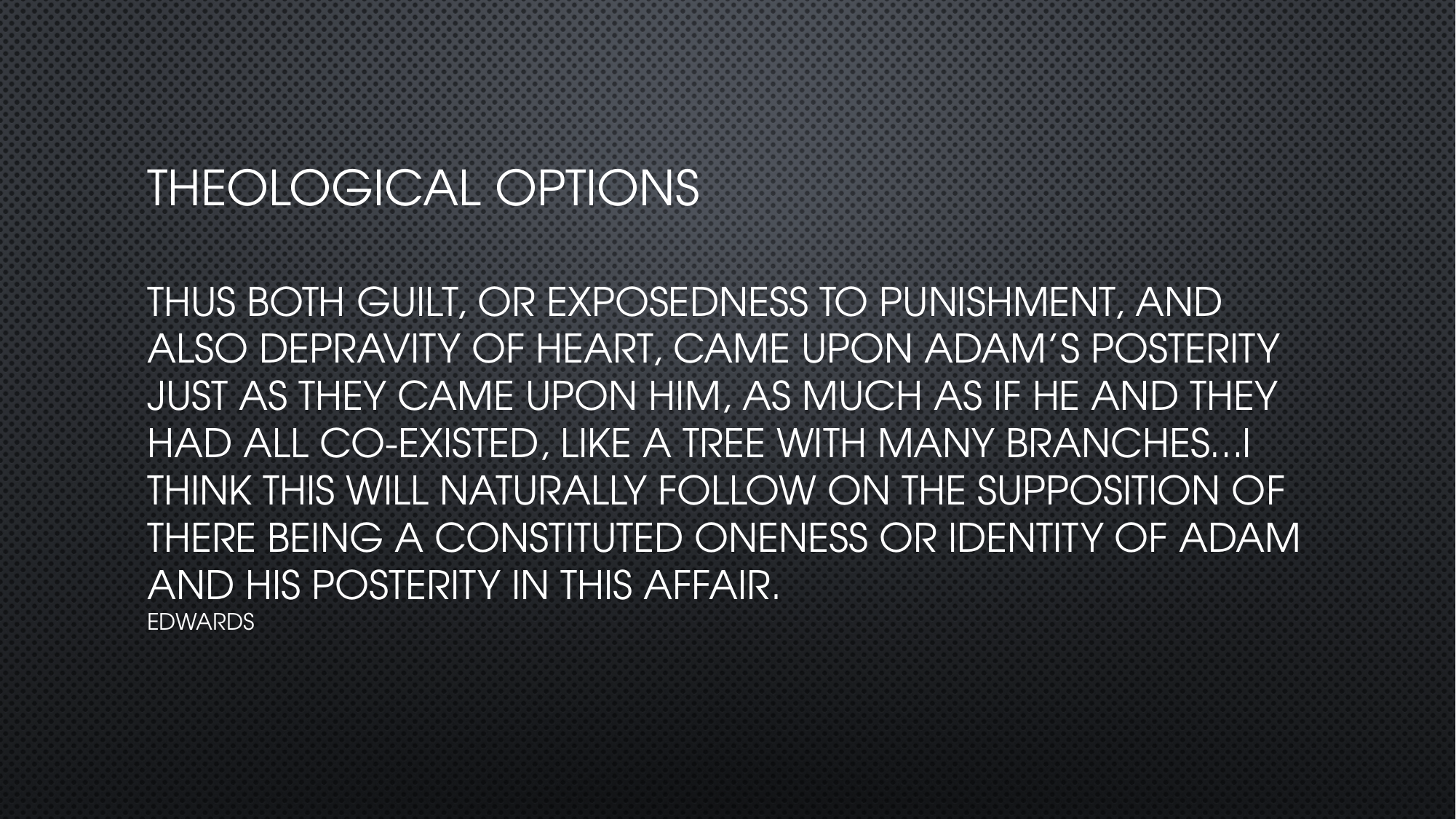

# Theological options
Thus both guilt, or exposedness to punishment, and also depravity of heart, came upon Adam’s posterity just as they came upon him, as much as if he and they had all co-existed, like a tree with many branches…I think this will naturally follow on the supposition of there being a constituted oneness or identity of Adam and his posterity in this affair.
Edwards